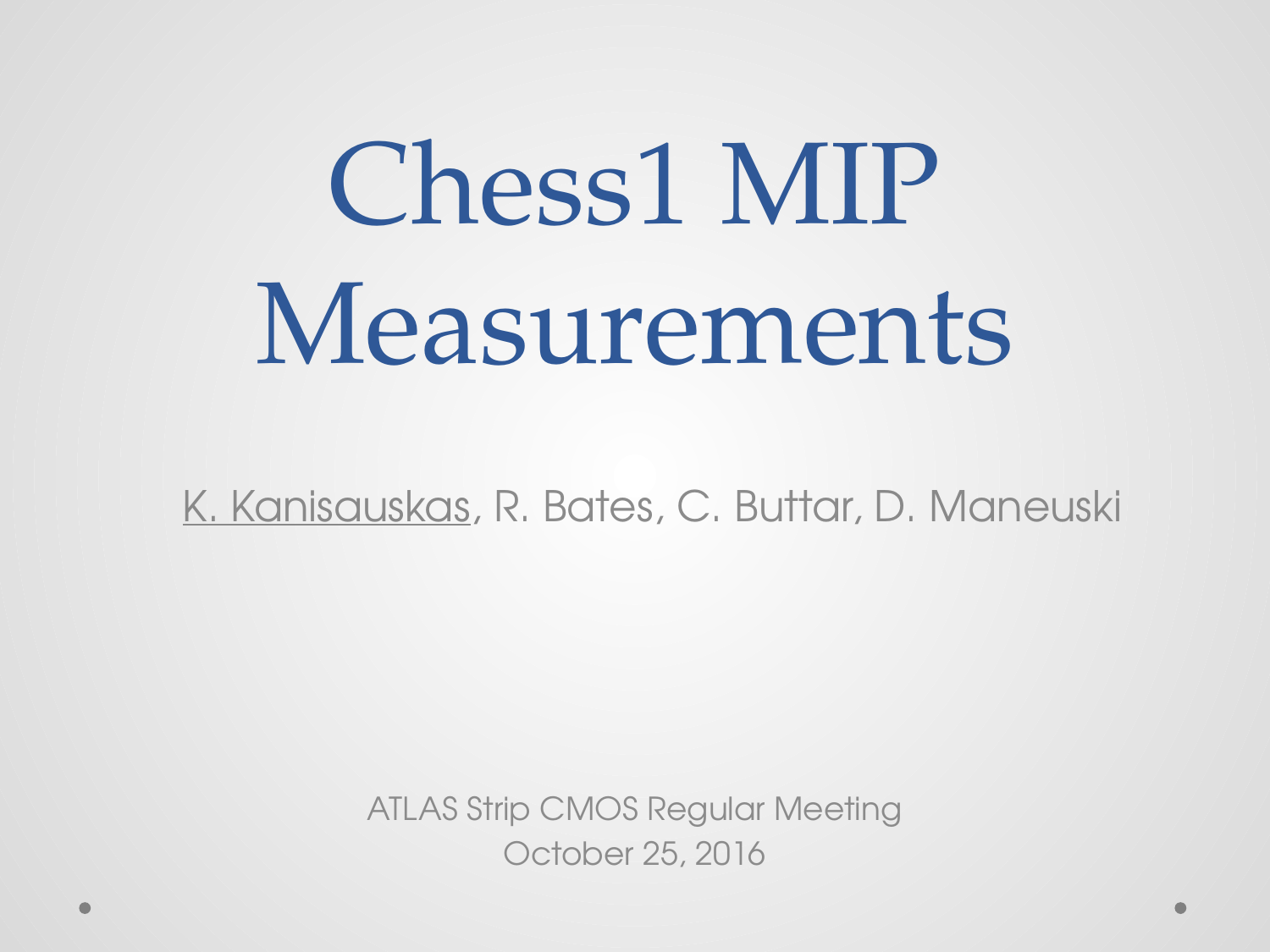

# Chess1 MIP Measurements
K. Kanisauskas, R. Bates, C. Buttar, D. Maneuski
ATLAS Strip CMOS Regular Meeting
October 25, 2016